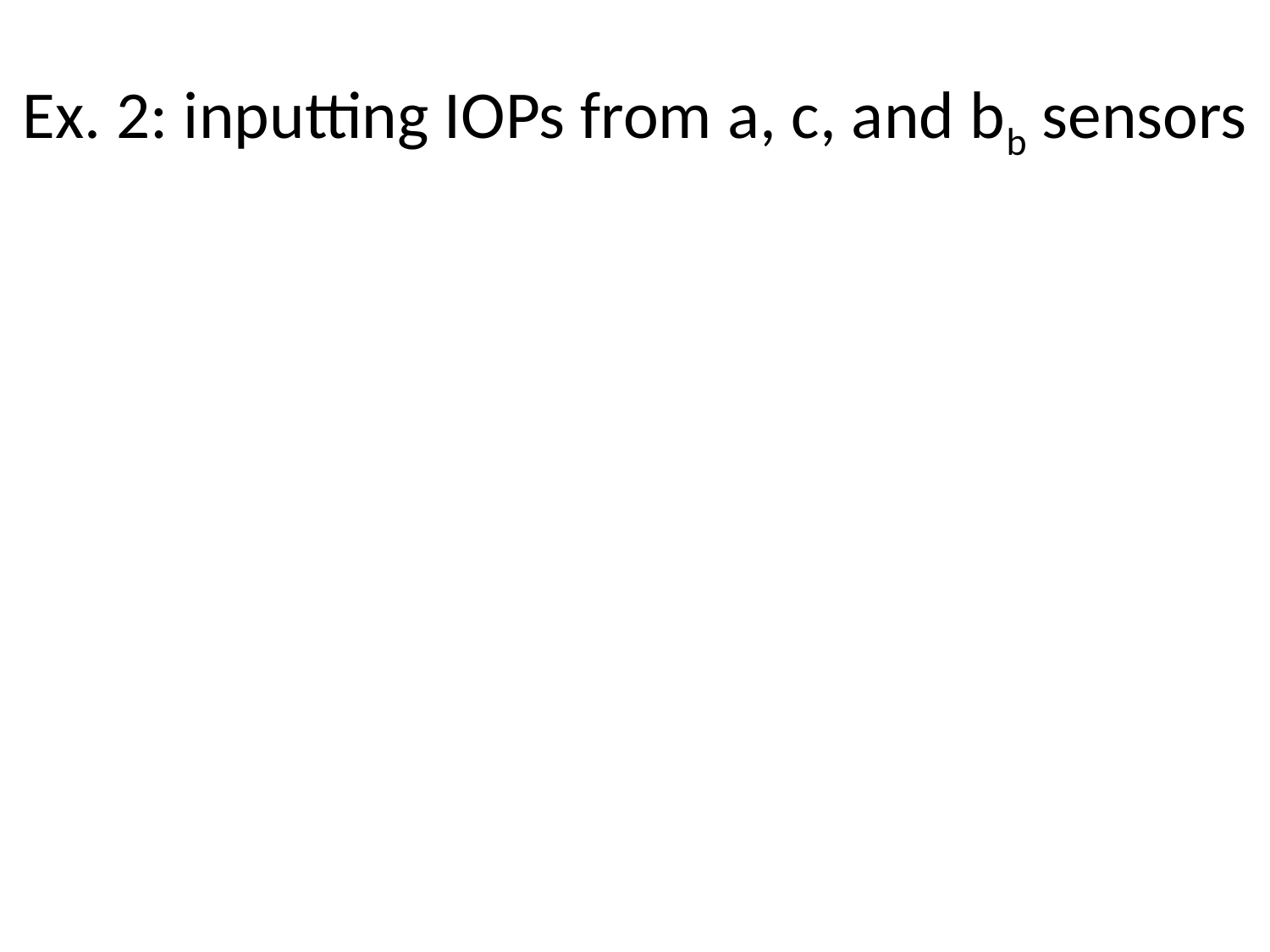

# Ex. 2: inputting IOPs from a, c, and bb sensors